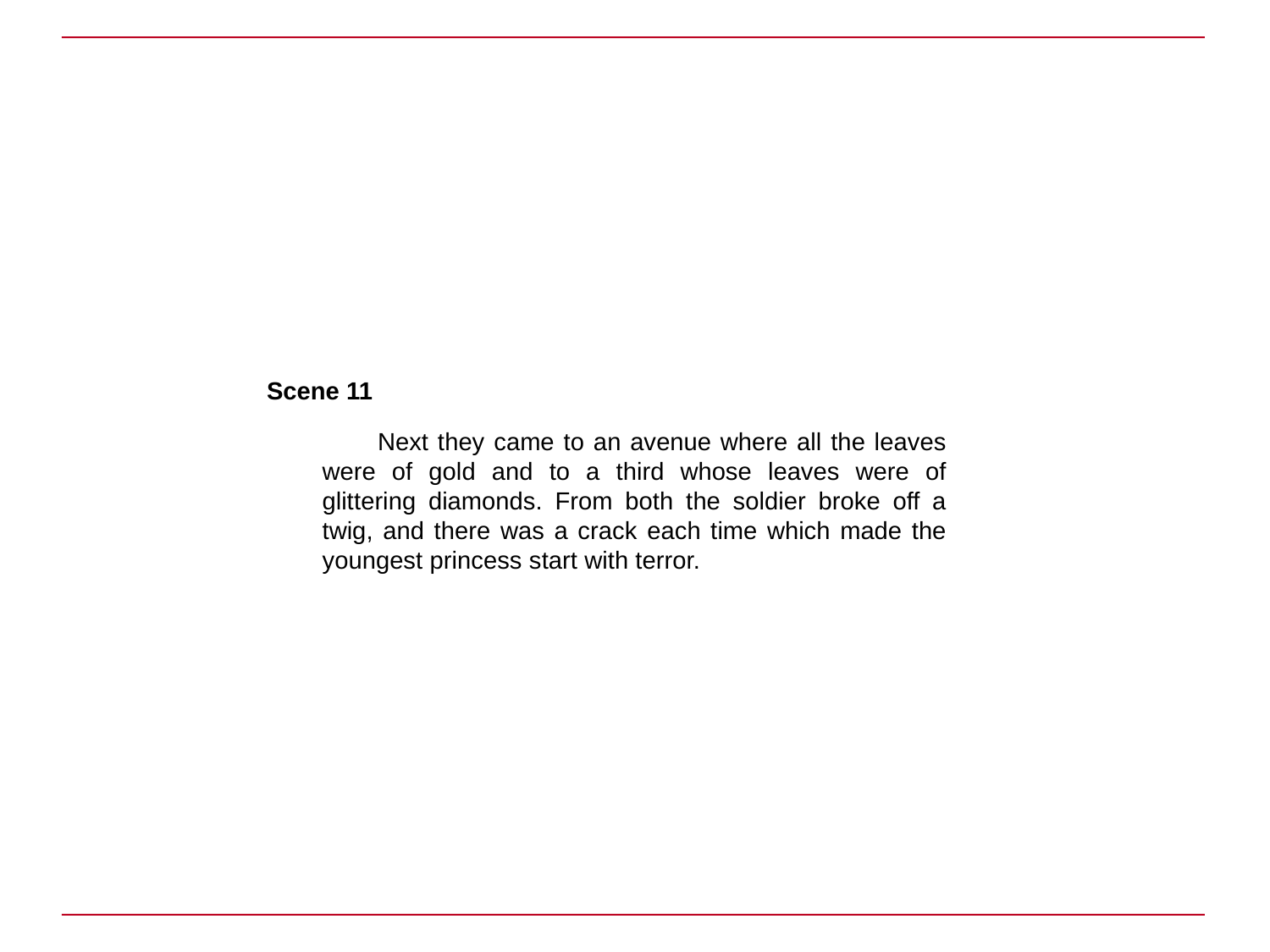

Scene 11
Next they came to an avenue where all the leaves were of gold and to a third whose leaves were of glittering diamonds. From both the soldier broke off a twig, and there was a crack each time which made the youngest princess start with terror.